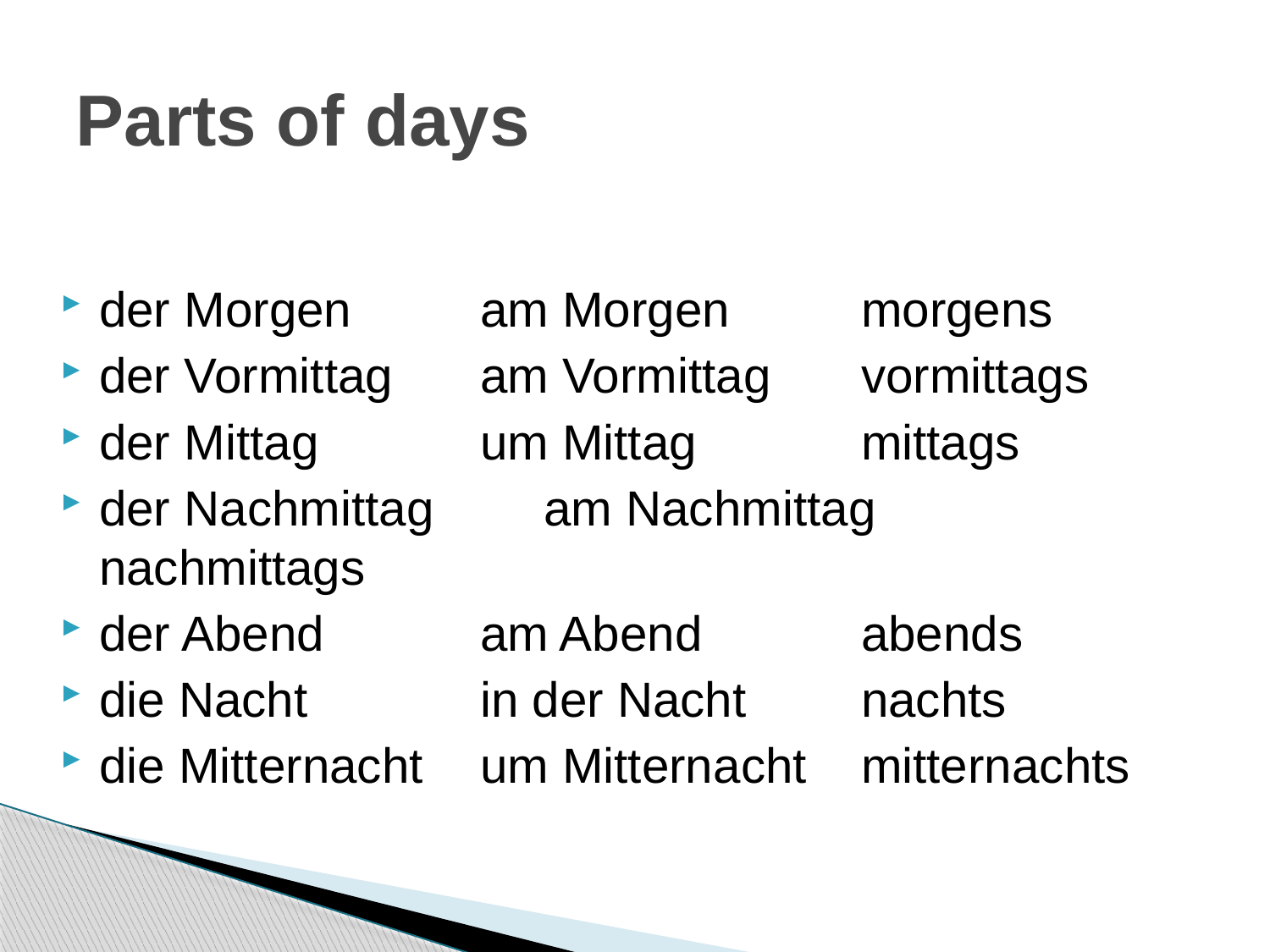

# Parts of days

der Morgen		am Morgen		morgens
der Vormittag  	am Vormittag   	vormittags
der Mittag		um Mittag		mittags
der Nachmittag        am Nachmittag  	nachmittags
der Abend		am Abend		abends
die Nacht		in der Nacht	nachts
die Mitternacht	um Mitternacht	mitternachts